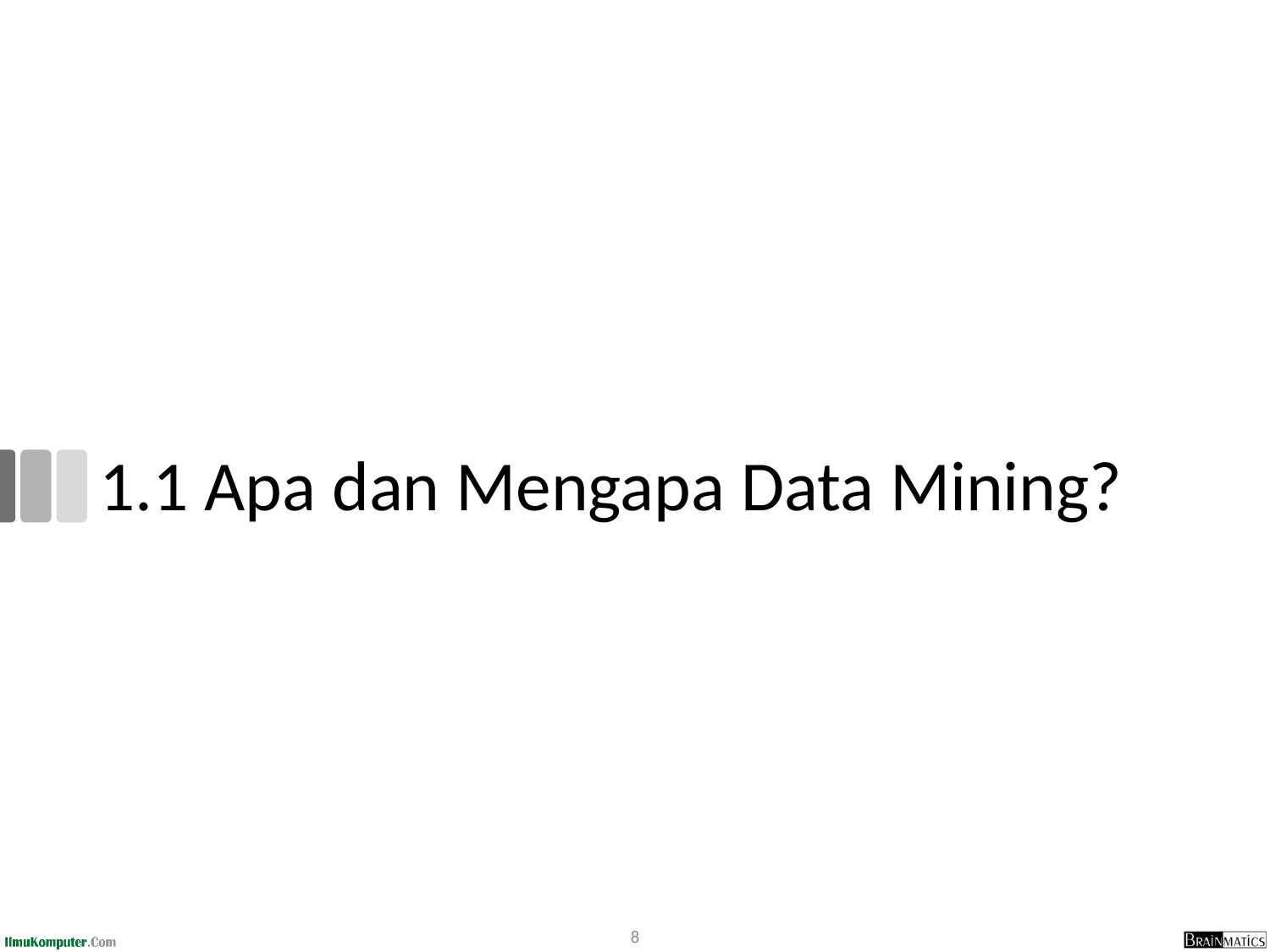

# 1.1 Apa dan Mengapa Data Mining?

8